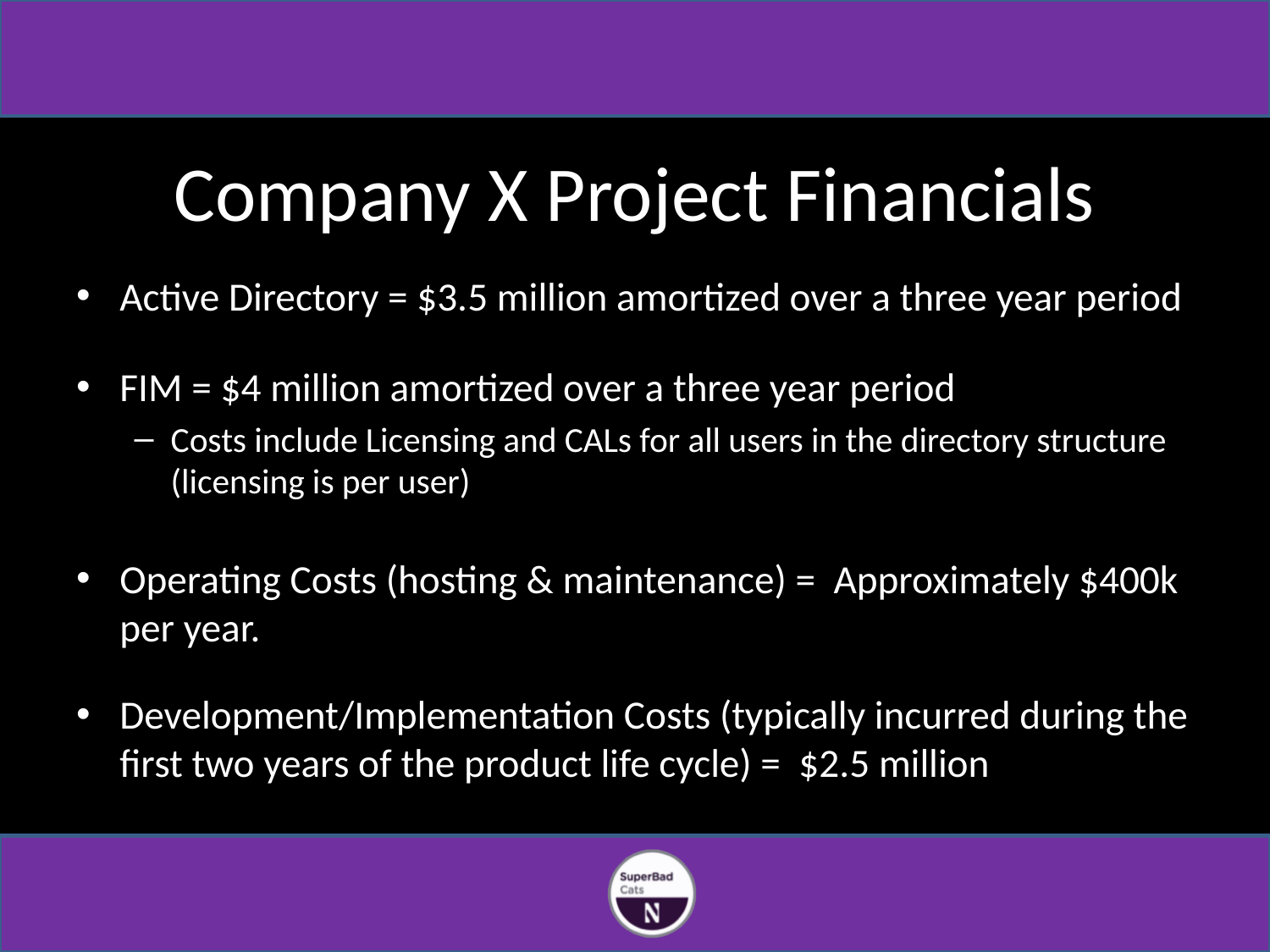

# Company X Project Financials
Active Directory = $3.5 million amortized over a three year period

FIM = $4 million amortized over a three year period
Costs include Licensing and CALs for all users in the directory structure (licensing is per user)

Operating Costs (hosting & maintenance) =  Approximately $400k per year.

Development/Implementation Costs (typically incurred during the first two years of the product life cycle) =  $2.5 million